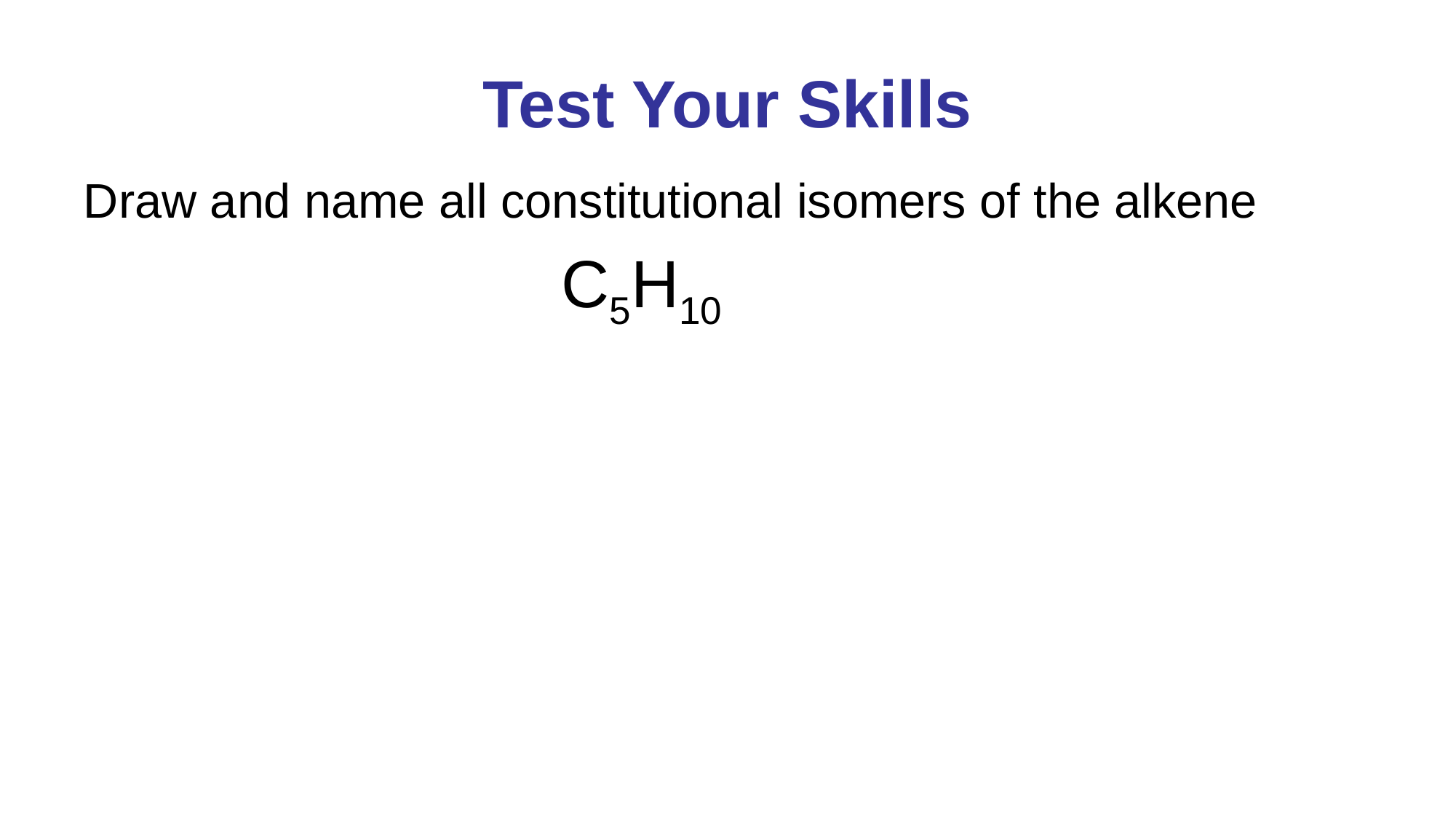

# Test Your Skills
Draw and name all constitutional isomers of the alkene
					C5H10